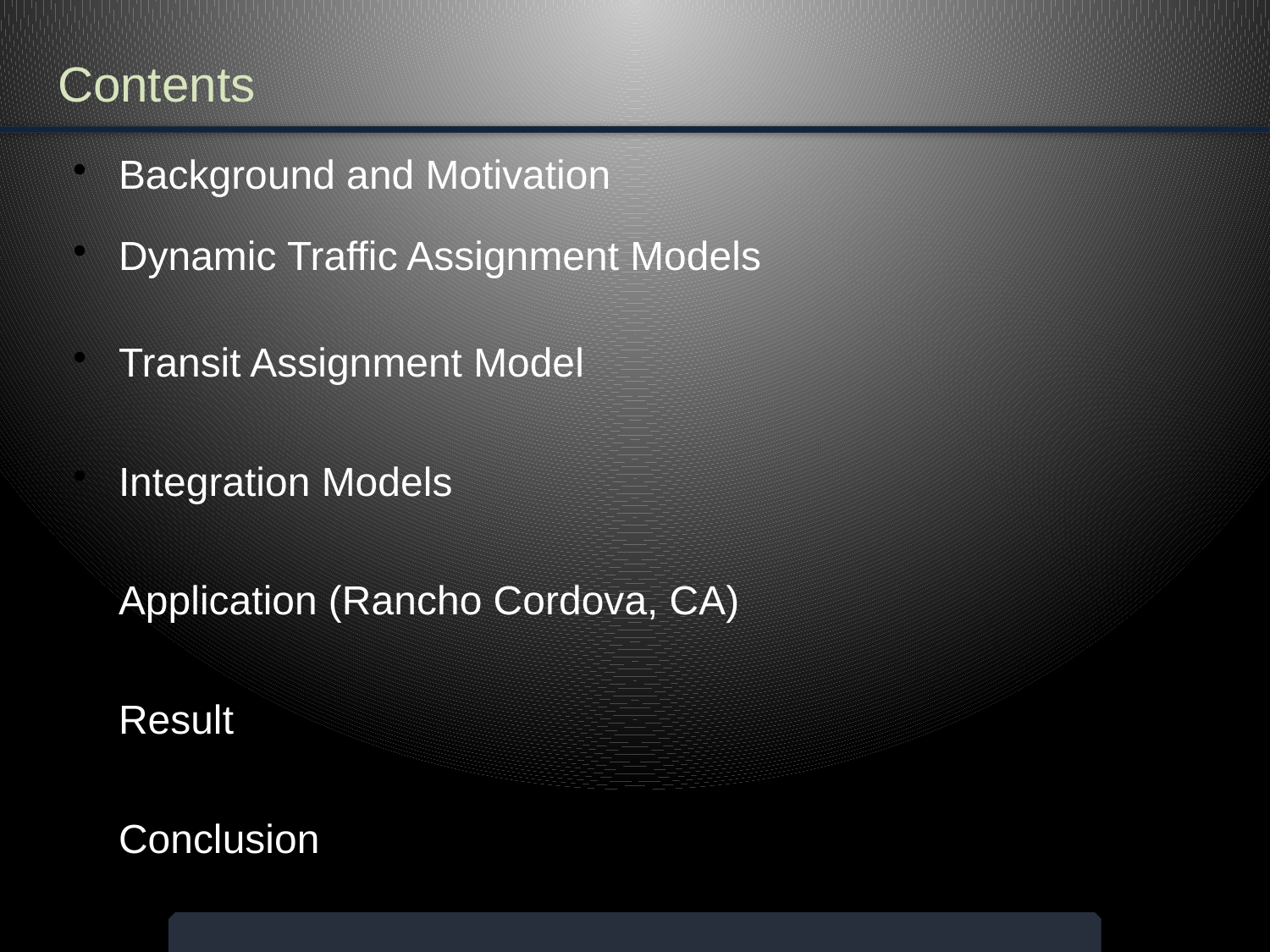

# Contents
Background and Motivation

Dynamic Traffic Assignment Models

Transit Assignment Model

Integration Models

Application (Rancho Cordova, CA)

Result

Conclusion